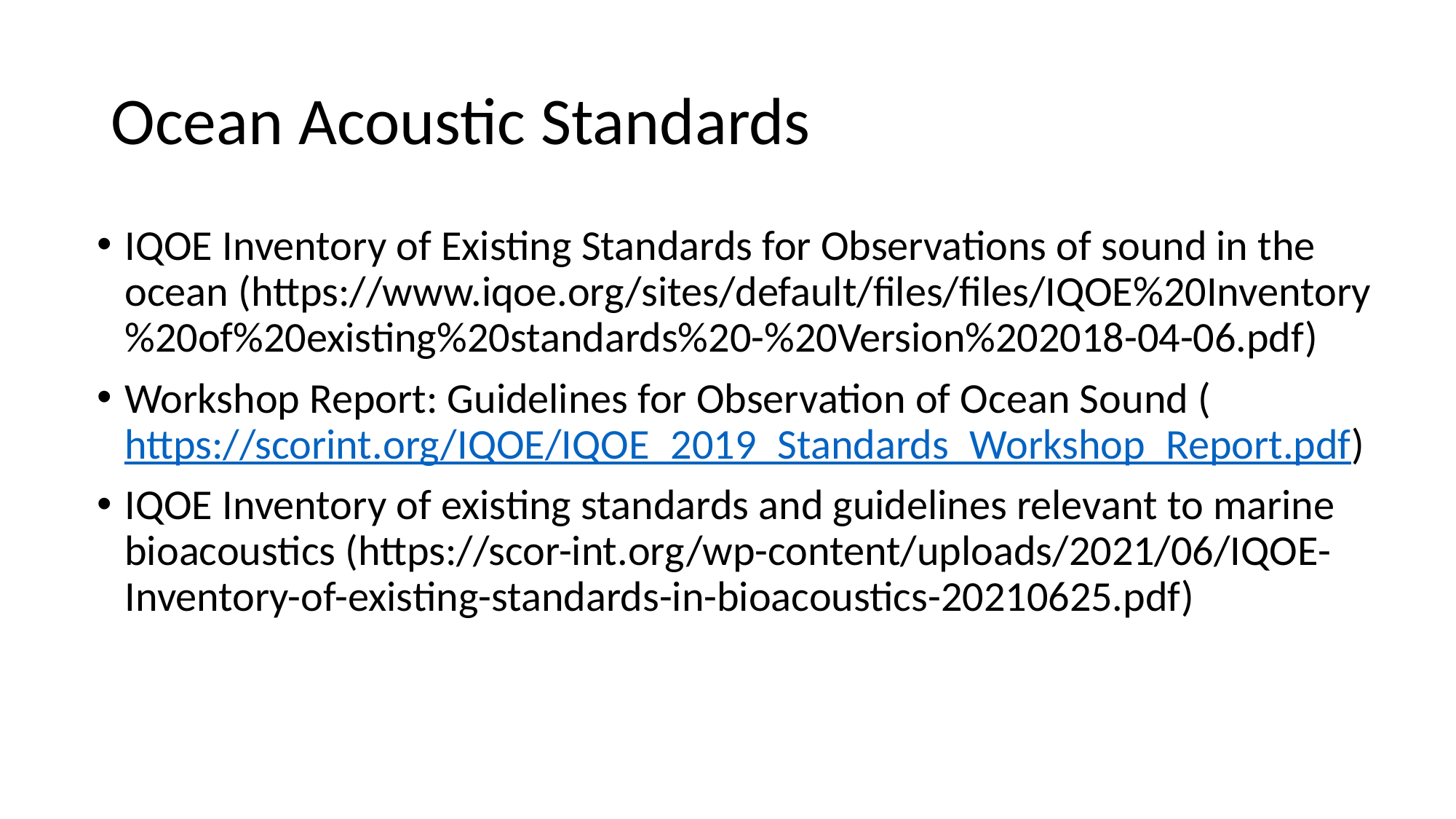

# Ocean Acoustic Standards
IQOE Inventory of Existing Standards for Observations of sound in the ocean (https://www.iqoe.org/sites/default/files/files/IQOE%20Inventory%20of%20existing%20standards%20-%20Version%202018-04-06.pdf)
Workshop Report: Guidelines for Observation of Ocean Sound (https://scorint.org/IQOE/IQOE_2019_Standards_Workshop_Report.pdf)
IQOE Inventory of existing standards and guidelines relevant to marine bioacoustics (https://scor-int.org/wp-content/uploads/2021/06/IQOE-Inventory-of-existing-standards-in-bioacoustics-20210625.pdf)